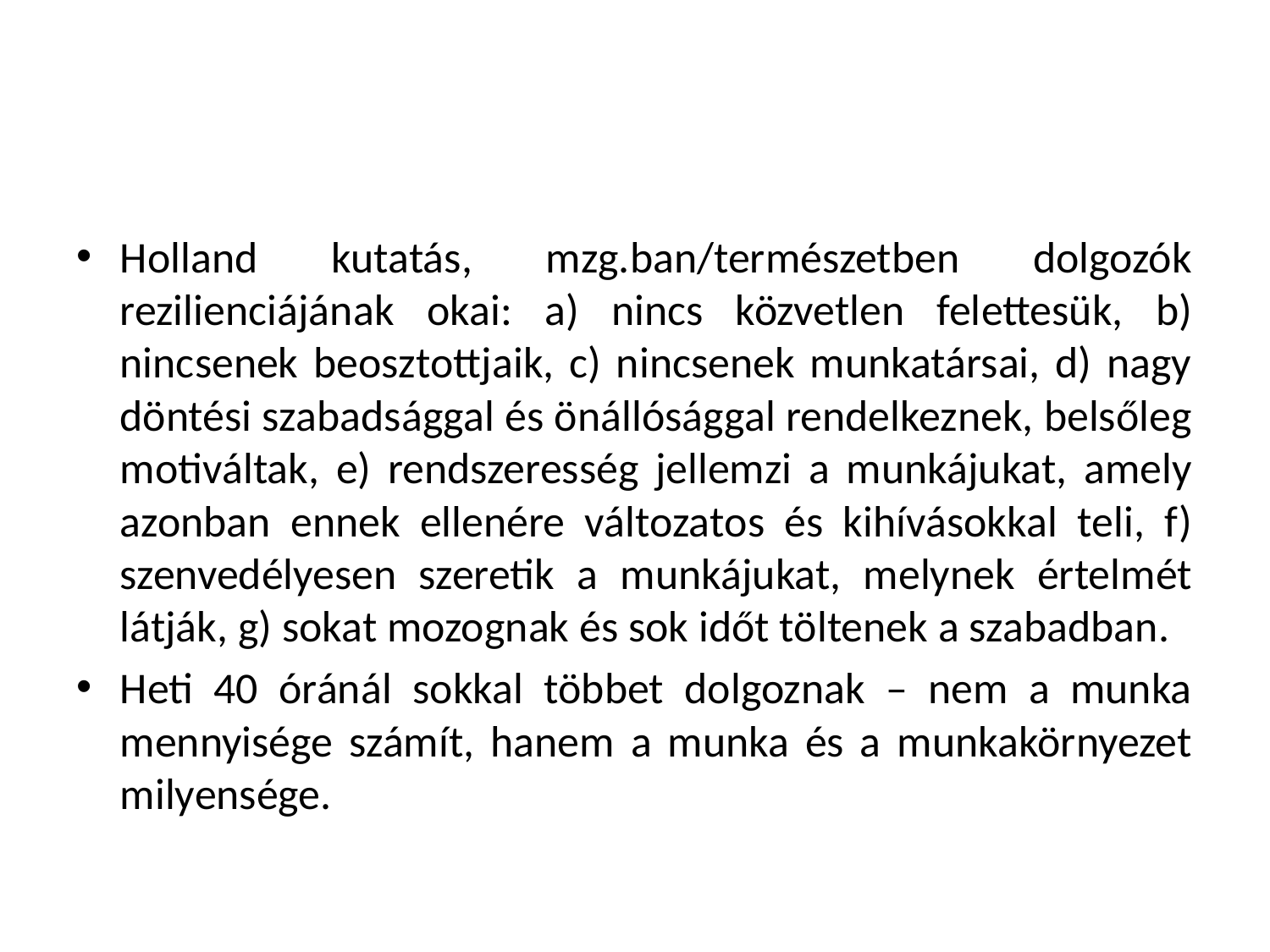

#
Holland kutatás, mzg.ban/természetben dolgozók rezilienciájának okai: a) nincs közvetlen felettesük, b) nincsenek beosztottjaik, c) nincsenek munkatársai, d) nagy döntési szabadsággal és önállósággal rendelkeznek, belsőleg motiváltak, e) rendszeresség jellemzi a munkájukat, amely azonban ennek ellenére változatos és kihívásokkal teli, f) szenvedélyesen szeretik a munkájukat, melynek értelmét látják, g) sokat mozognak és sok időt töltenek a szabadban.
Heti 40 óránál sokkal többet dolgoznak – nem a munka mennyisége számít, hanem a munka és a munkakörnyezet milyensége.